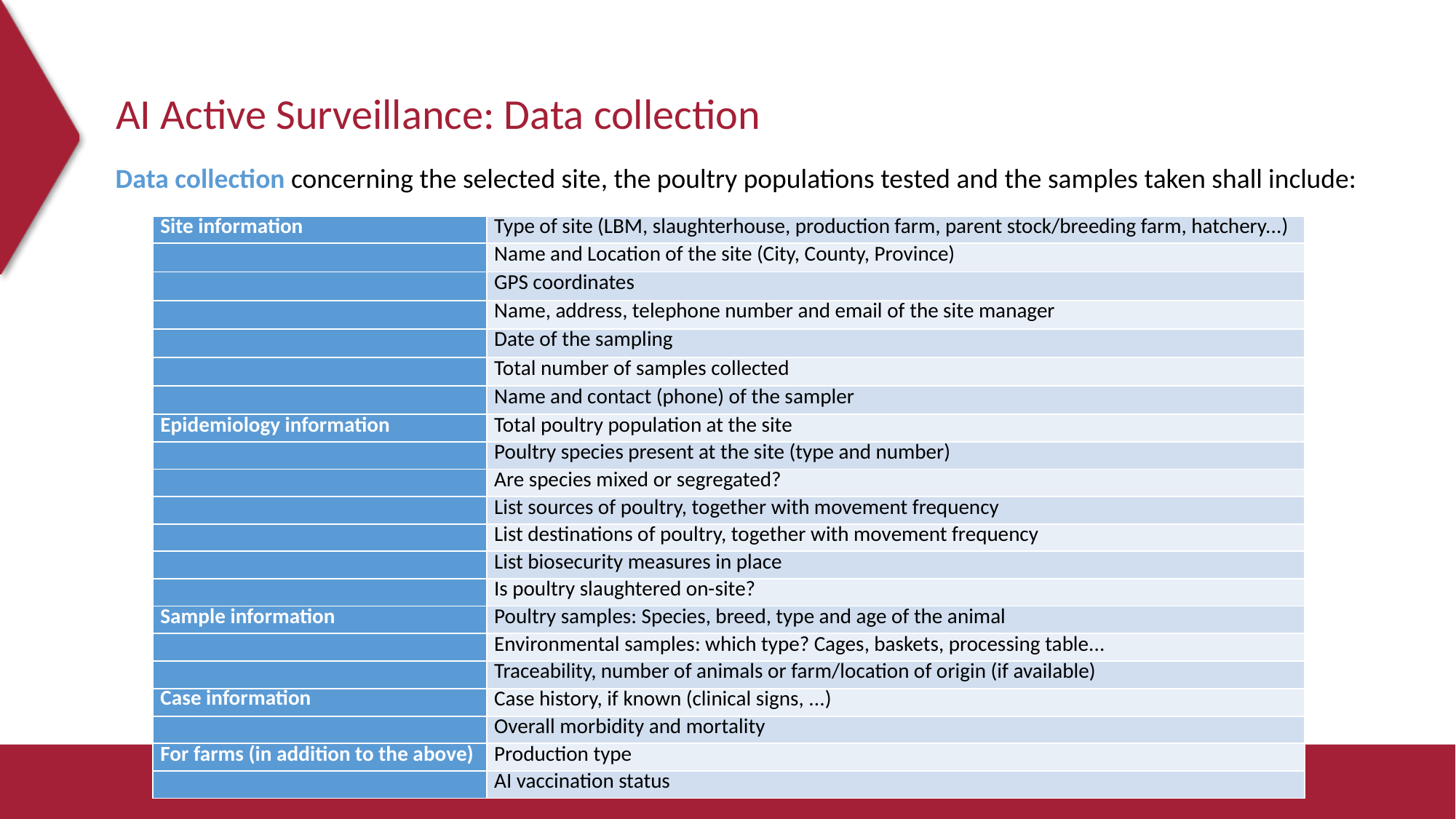

# AI Active Surveillance: Data collection
Data collection concerning the selected site, the poultry populations tested and the samples taken shall include:

| Site information | Type of site (LBM, slaughterhouse, production farm, parent stock/breeding farm, hatchery...) |
| --- | --- |
|  | Name and Location of the site (City, County, Province) |
|  | GPS coordinates |
|  | Name, address, telephone number and email of the site manager |
|  | Date of the sampling |
|  | Total number of samples collected |
|  | Name and contact (phone) of the sampler |
| Epidemiology information | Total poultry population at the site |
|  | Poultry species present at the site (type and number) |
|  | Are species mixed or segregated? |
|  | List sources of poultry, together with movement frequency |
|  | List destinations of poultry, together with movement frequency |
|  | List biosecurity measures in place |
|  | Is poultry slaughtered on-site? |
| Sample information | Poultry samples: Species, breed, type and age of the animal |
|  | Environmental samples: which type? Cages, baskets, processing table... |
|  | Traceability, number of animals or farm/location of origin (if available) |
| Case information | Case history, if known (clinical signs, ...) |
|  | Overall morbidity and mortality |
| For farms (in addition to the above) | Production type |
|  | AI vaccination status |